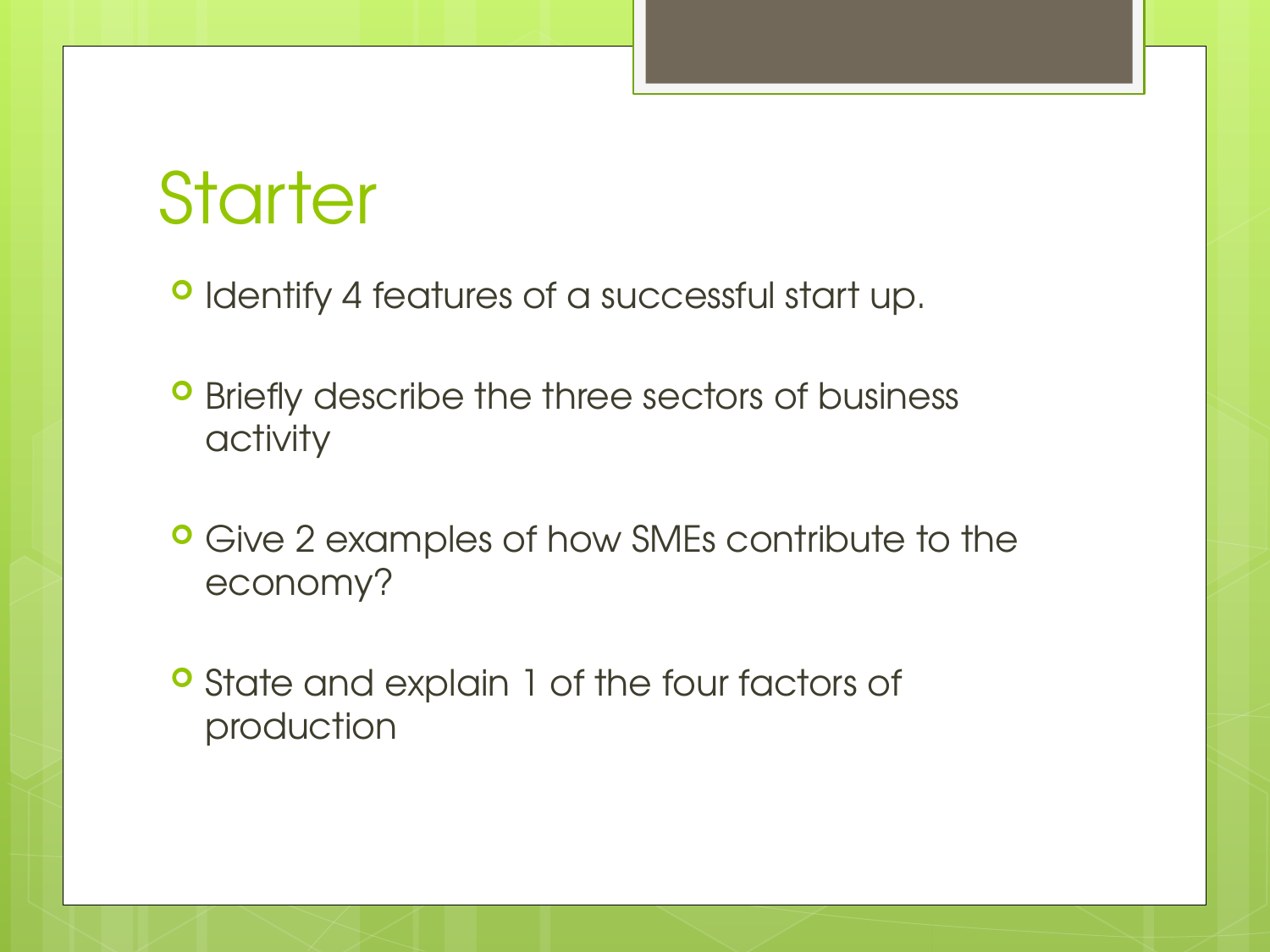

# Starter
Identify 4 features of a successful start up.

Briefly describe the three sectors of business activity

Give 2 examples of how SMEs contribute to the economy?

State and explain 1 of the four factors of production